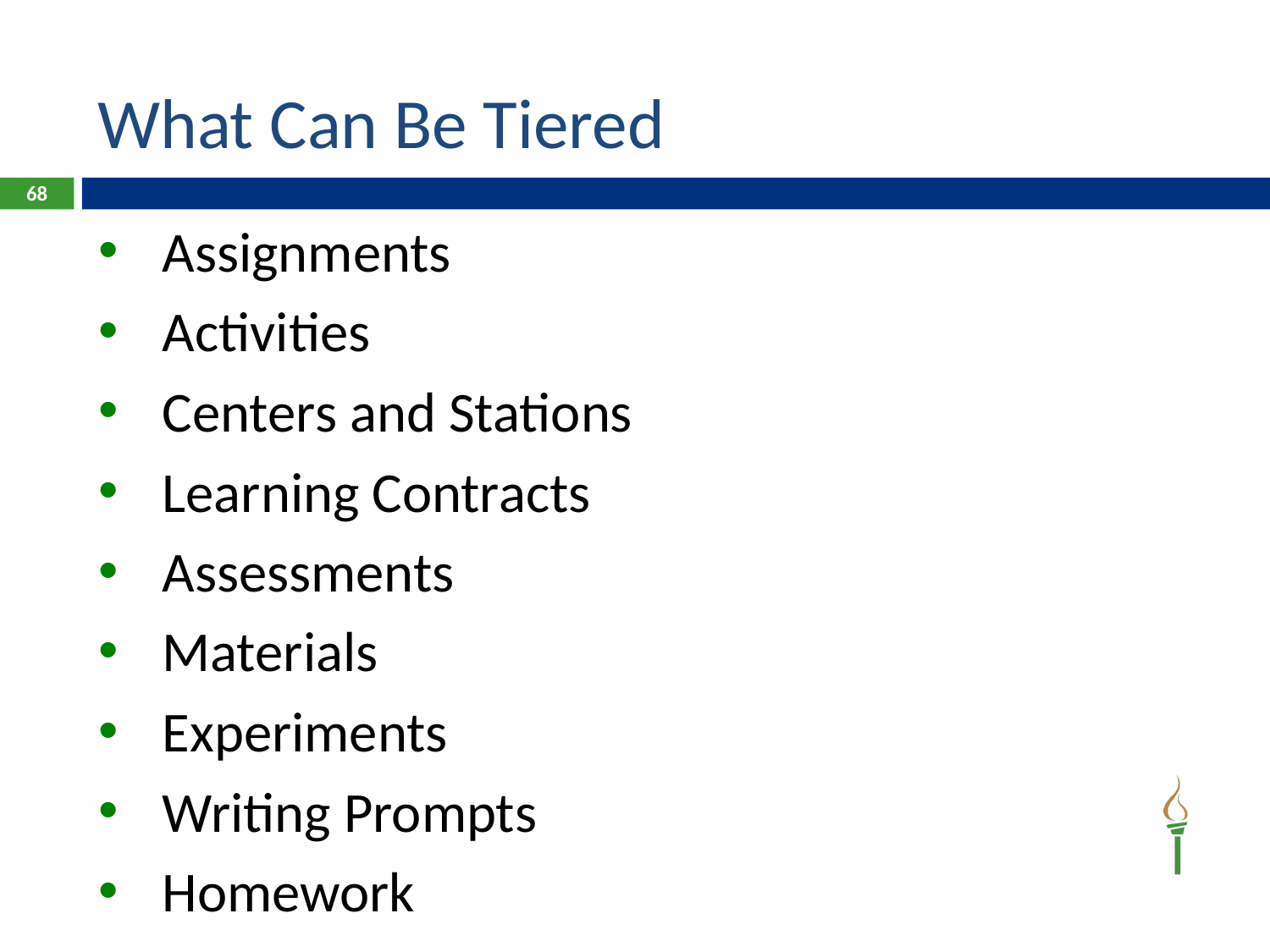

# What Can Be Tiered
68
Assignments
Activities
Centers and Stations
Learning Contracts
Assessments
Materials
Experiments
Writing Prompts
Homework